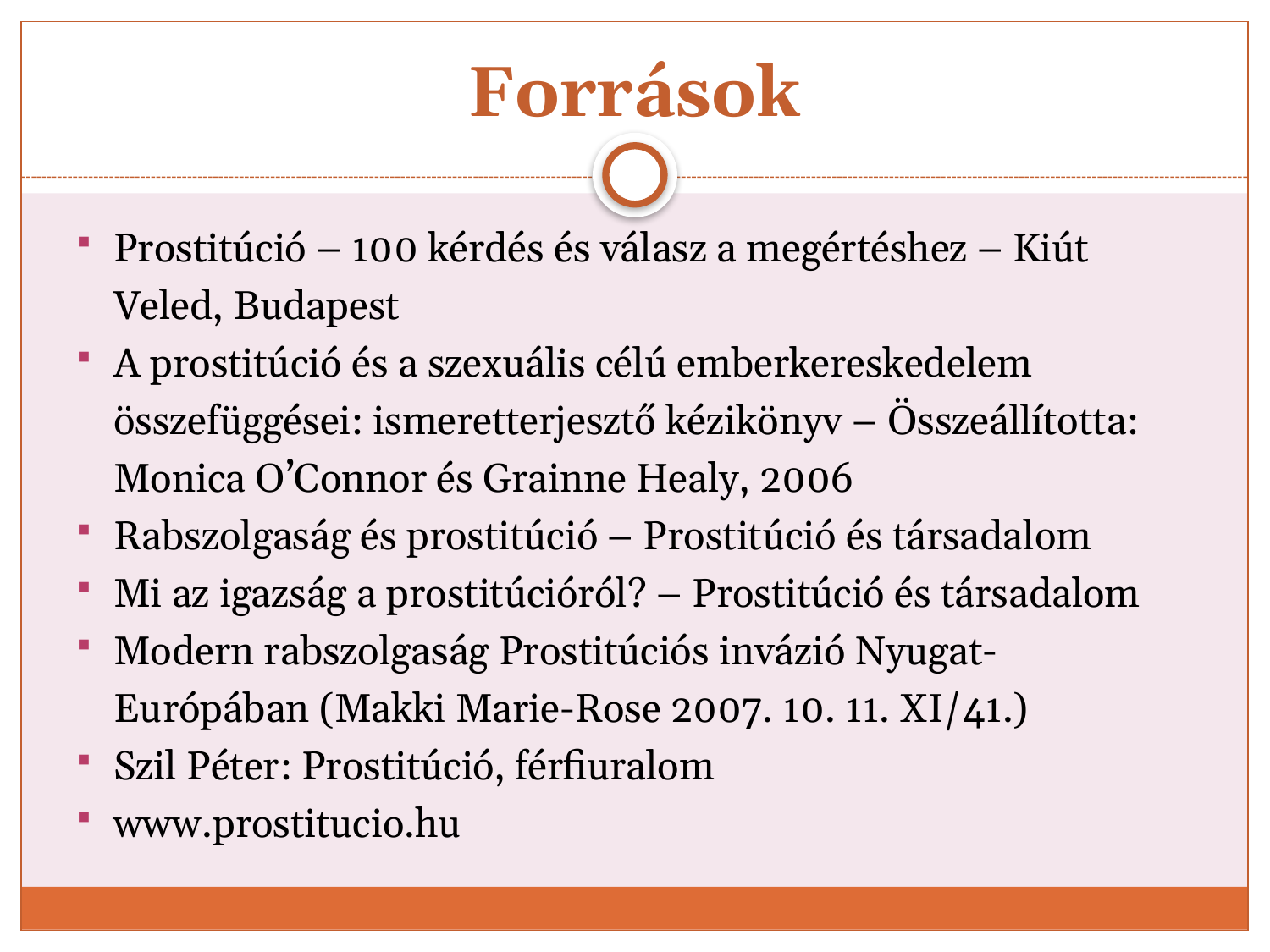

# Források
Prostitúció – 100 kérdés és válasz a megértéshez – Kiút Veled, Budapest
A prostitúció és a szexuális célú emberkereskedelem összefüggései: ismeretterjesztő kézikönyv – Összeállította: Monica O’Connor és Grainne Healy, 2006
Rabszolgaság és prostitúció – Prostitúció és társadalom
Mi az igazság a prostitúcióról? – Prostitúció és társadalom
Modern rabszolgaság Prostitúciós invázió Nyugat-Európában (Makki Marie-Rose 2007. 10. 11. XI/41.)
Szil Péter: Prostitúció, férfiuralom
www.prostitucio.hu